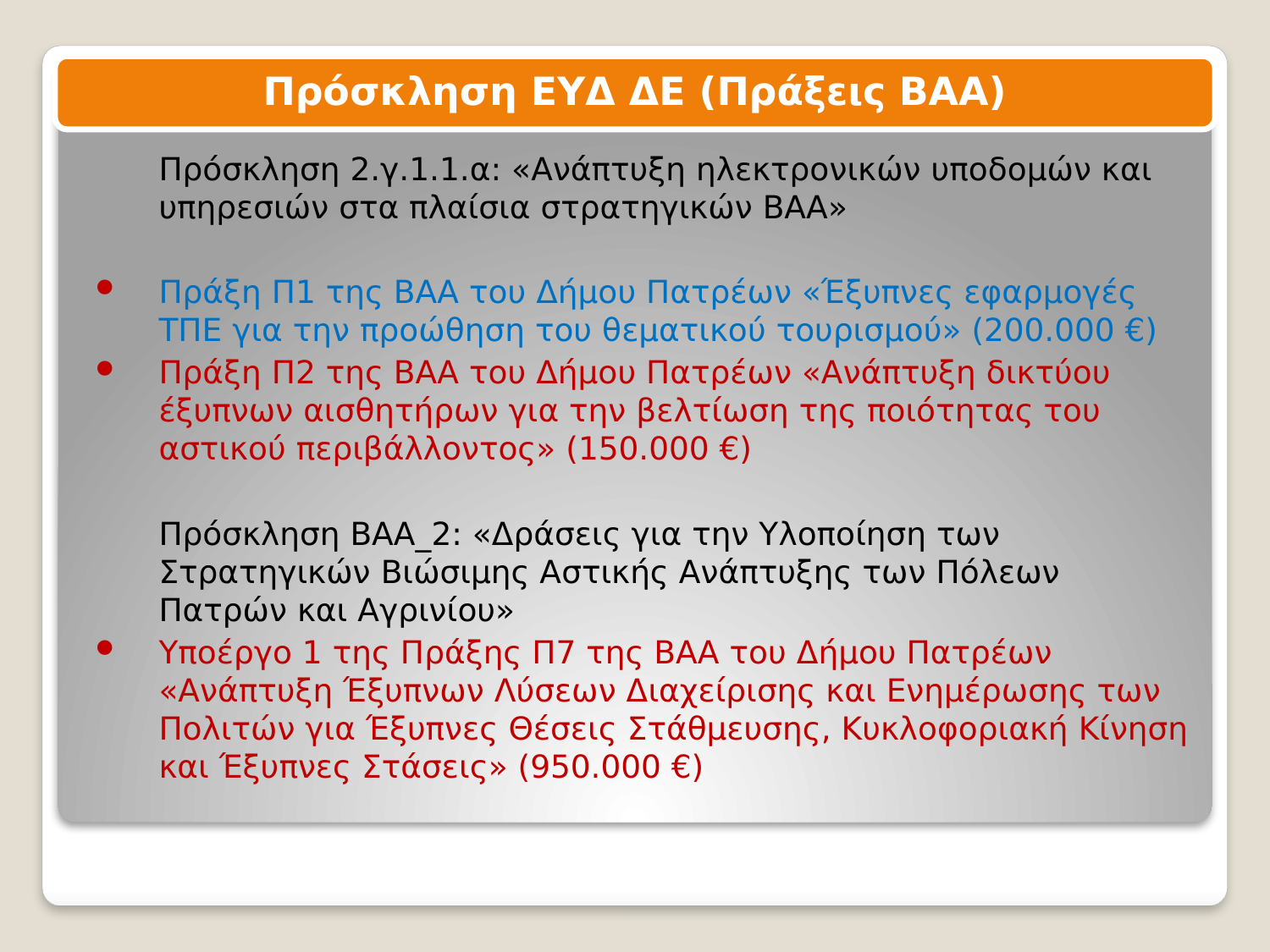

Πρόσκληση ΕΥΔ ΔΕ (Πράξεις ΒΑΑ)
Πρόσκληση 2.γ.1.1.α: «Ανάπτυξη ηλεκτρονικών υποδομών και υπηρεσιών στα πλαίσια στρατηγικών ΒΑΑ»

Πράξη Π1 της ΒΑΑ του Δήμου Πατρέων «Έξυπνες εφαρμογές ΤΠΕ για την προώθηση του θεματικού τουρισμού» (200.000 €)
Πράξη Π2 της ΒΑΑ του Δήμου Πατρέων «Ανάπτυξη δικτύου έξυπνων αισθητήρων για την βελτίωση της ποιότητας του αστικού περιβάλλοντος» (150.000 €)

Πρόσκληση ΒΑΑ_2: «Δράσεις για την Υλοποίηση των Στρατηγικών Βιώσιμης Αστικής Ανάπτυξης των Πόλεων Πατρών και Αγρινίου»
Υποέργο 1 της Πράξης Π7 της ΒΑΑ του Δήμου Πατρέων «Ανάπτυξη Έξυπνων Λύσεων Διαχείρισης και Ενημέρωσης των Πολιτών για Έξυπνες Θέσεις Στάθμευσης, Κυκλοφοριακή Κίνηση και Έξυπνες Στάσεις» (950.000 €)